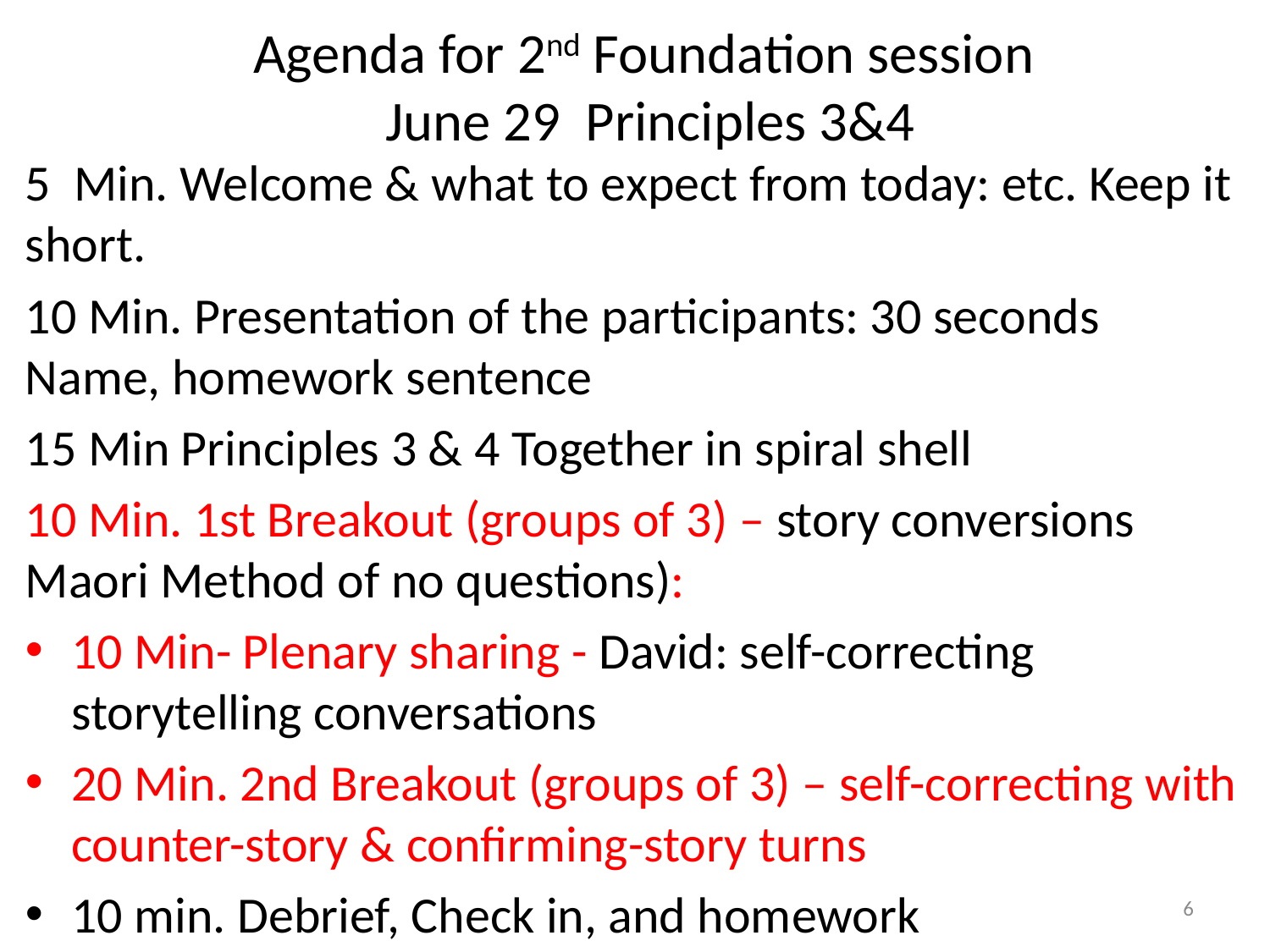

# Agenda for 2nd Foundation session June 29  Principles 3&4
5  Min. Welcome & what to expect from today: etc. Keep it short.
10 Min. Presentation of the participants: 30 seconds Name, homework sentence
15 Min Principles 3 & 4 Together in spiral shell
10 Min. 1st Breakout (groups of 3) – story conversions Maori Method of no questions):
10 Min- Plenary sharing - David: self-correcting storytelling conversations
20 Min. 2nd Breakout (groups of 3) – self-correcting with counter-story & confirming-story turns
10 min. Debrief, Check in, and homework
6